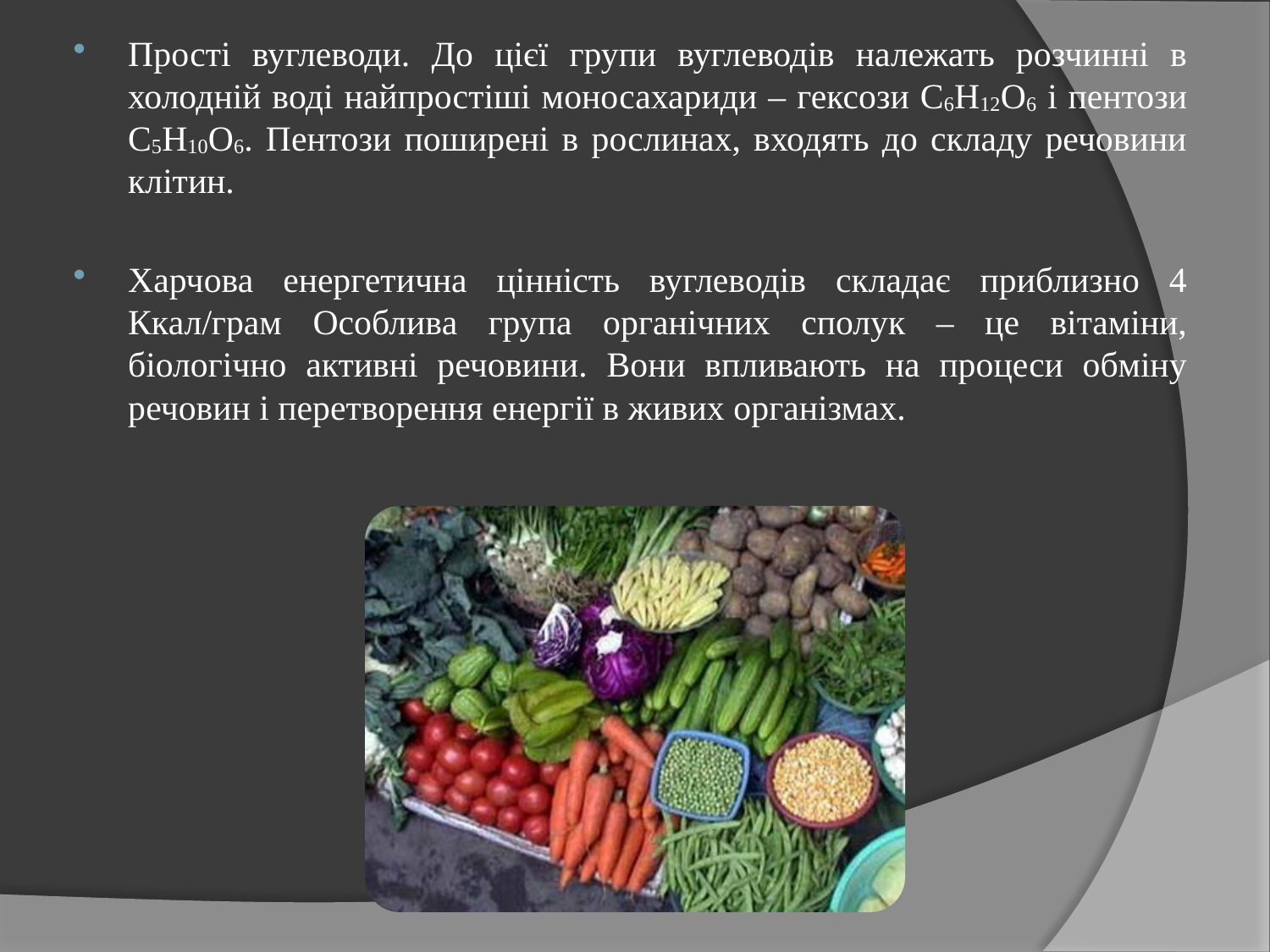

# Прості вуглеводи. До цієї групи вуглеводів належать розчинні в холодній воді найпростіші моносахариди – гексози С6Н12О6 і пентози С5Н10О6. Пентози поширені в рослинах, входять до складу речовини клітин.

Харчова енергетична цінність вуглеводів складає приблизно 4 Ккал/грам Особлива група органічних сполук – це вітаміни, біологічно активні речовини. Вони впливають на процеси обміну речовин і перетворення енергії в живих організмах.